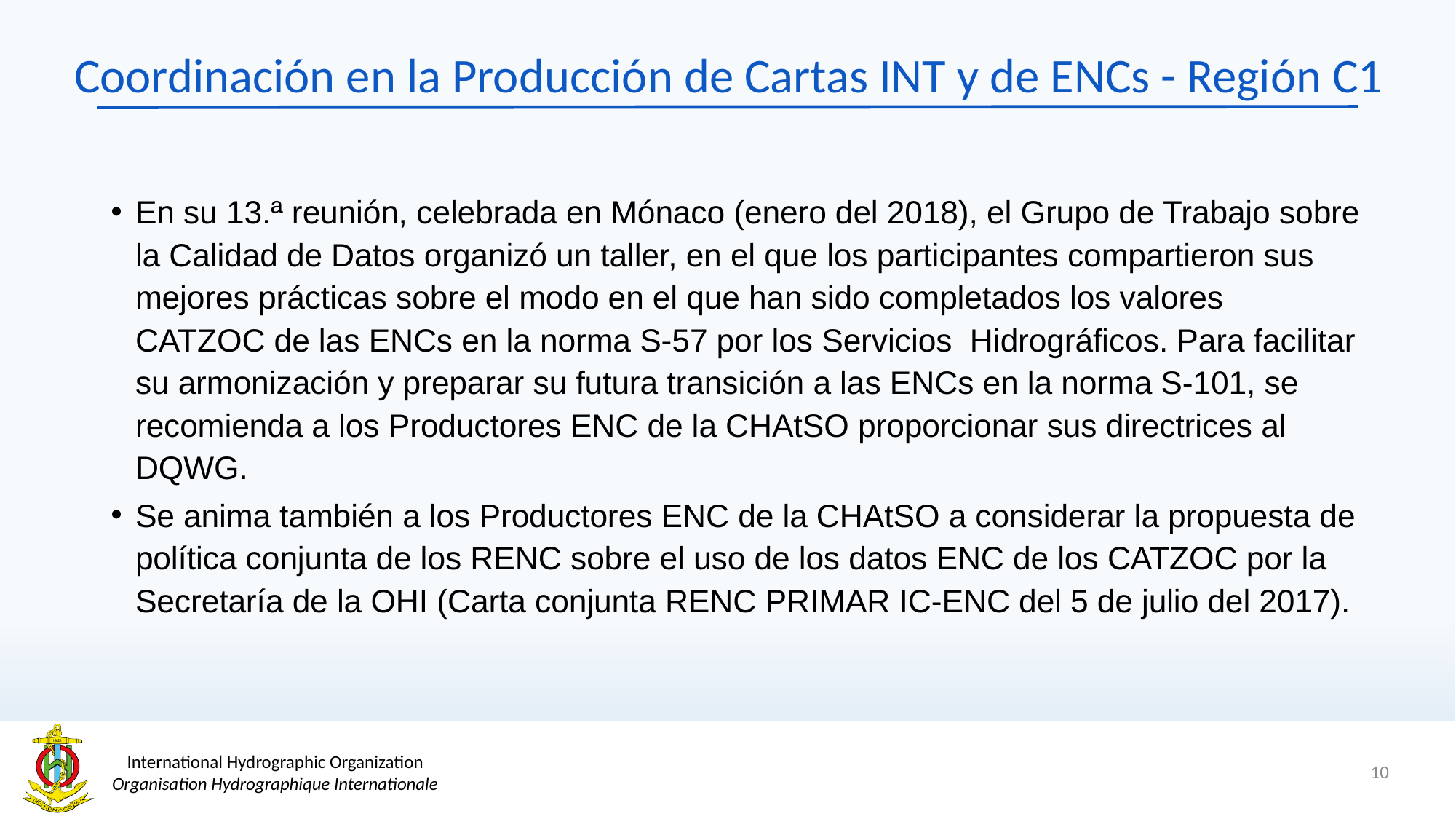

# Coordinación en la Producción de Cartas INT y de ENCs - Región C1
En su 13.ª reunión, celebrada en Mónaco (enero del 2018), el Grupo de Trabajo sobre la Calidad de Datos organizó un taller, en el que los participantes compartieron sus mejores prácticas sobre el modo en el que han sido completados los valores CATZOC de las ENCs en la norma S-57 por los Servicios  Hidrográficos. Para facilitar su armonización y preparar su futura transición a las ENCs en la norma S-101, se recomienda a los Productores ENC de la CHAtSO proporcionar sus directrices al DQWG.
Se anima también a los Productores ENC de la CHAtSO a considerar la propuesta de política conjunta de los RENC sobre el uso de los datos ENC de los CATZOC por la Secretaría de la OHI (Carta conjunta RENC PRIMAR IC-ENC del 5 de julio del 2017).

10